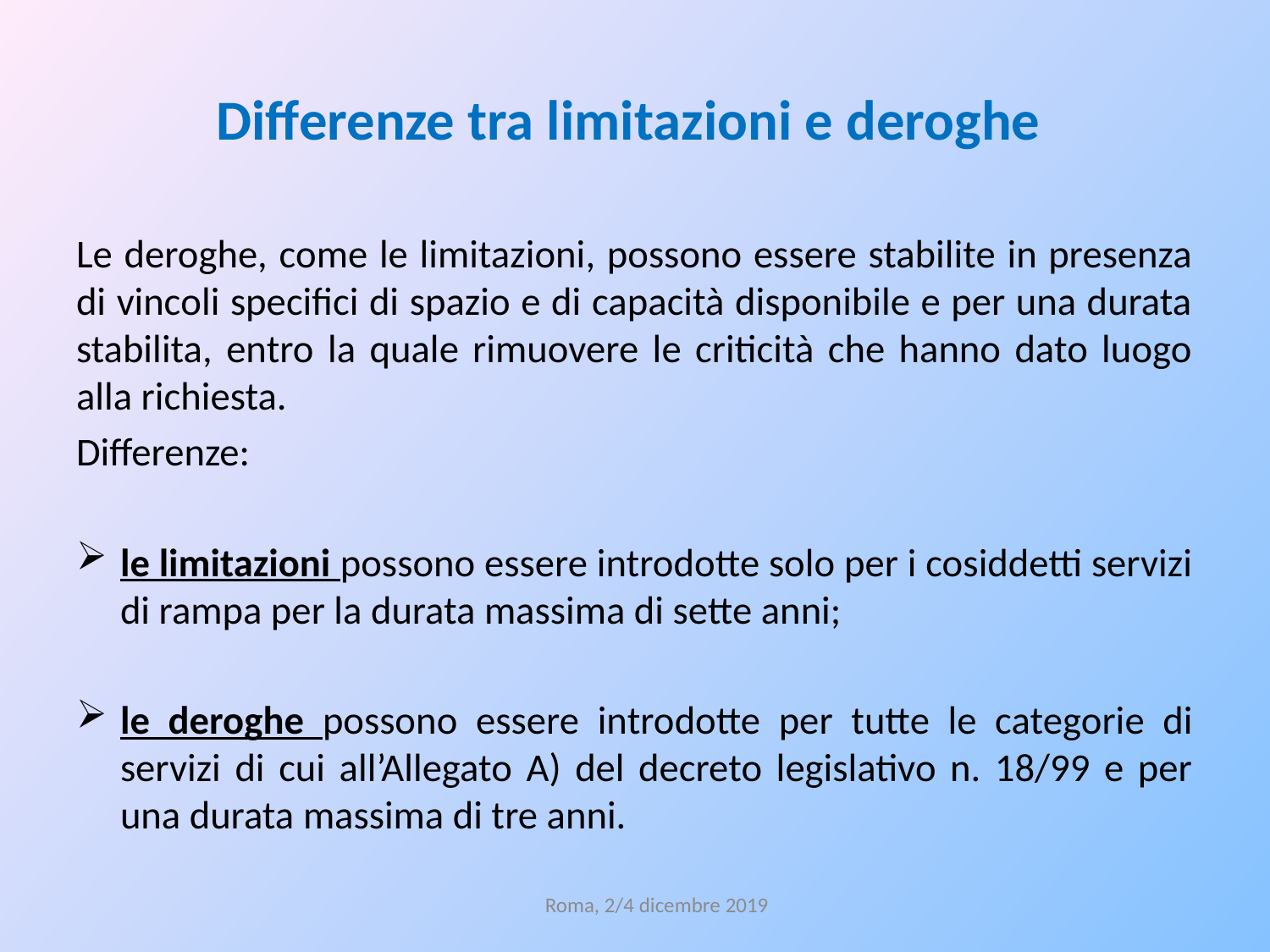

# Differenze tra limitazioni e deroghe
Le deroghe, come le limitazioni, possono essere stabilite in presenza di vincoli specifici di spazio e di capacità disponibile e per una durata stabilita, entro la quale rimuovere le criticità che hanno dato luogo alla richiesta.
Differenze:

le limitazioni possono essere introdotte solo per i cosiddetti servizi di rampa per la durata massima di sette anni;

le deroghe possono essere introdotte per tutte le categorie di servizi di cui all’Allegato A) del decreto legislativo n. 18/99 e per una durata massima di tre anni.

Roma, 2/4 dicembre 2019